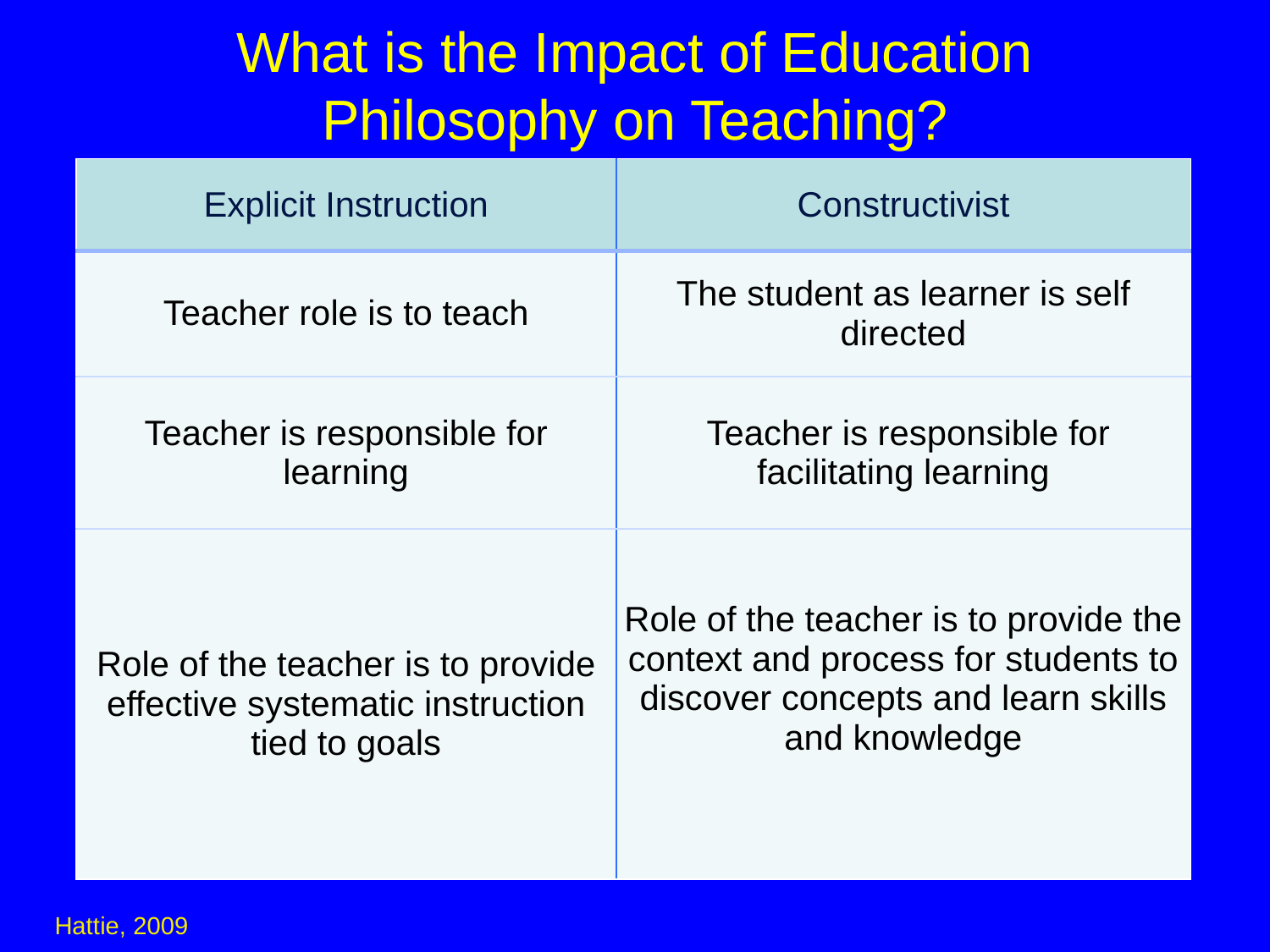

# What is the Impact of Education Philosophy on Teaching?
| Explicit Instruction | Constructivist |
| --- | --- |
| Teacher role is to teach | The student as learner is self directed |
| Teacher is responsible for learning | Teacher is responsible for facilitating learning |
| Role of the teacher is to provide effective systematic instruction tied to goals | Role of the teacher is to provide the context and process for students to discover concepts and learn skills and knowledge |
Hattie, 2009